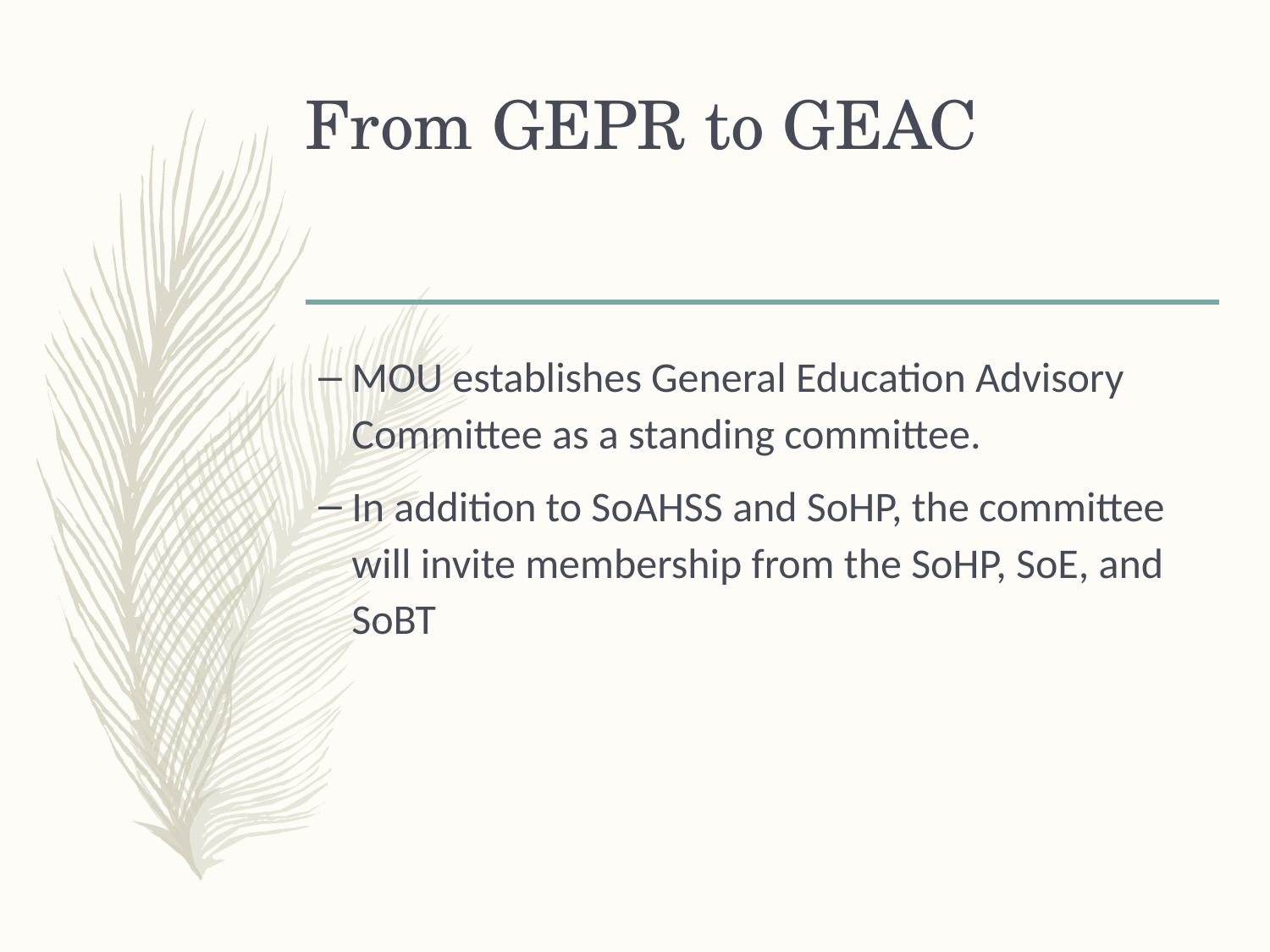

# From GEPR to GEAC
MOU establishes General Education Advisory Committee as a standing committee.
In addition to SoAHSS and SoHP, the committee will invite membership from the SoHP, SoE, and SoBT